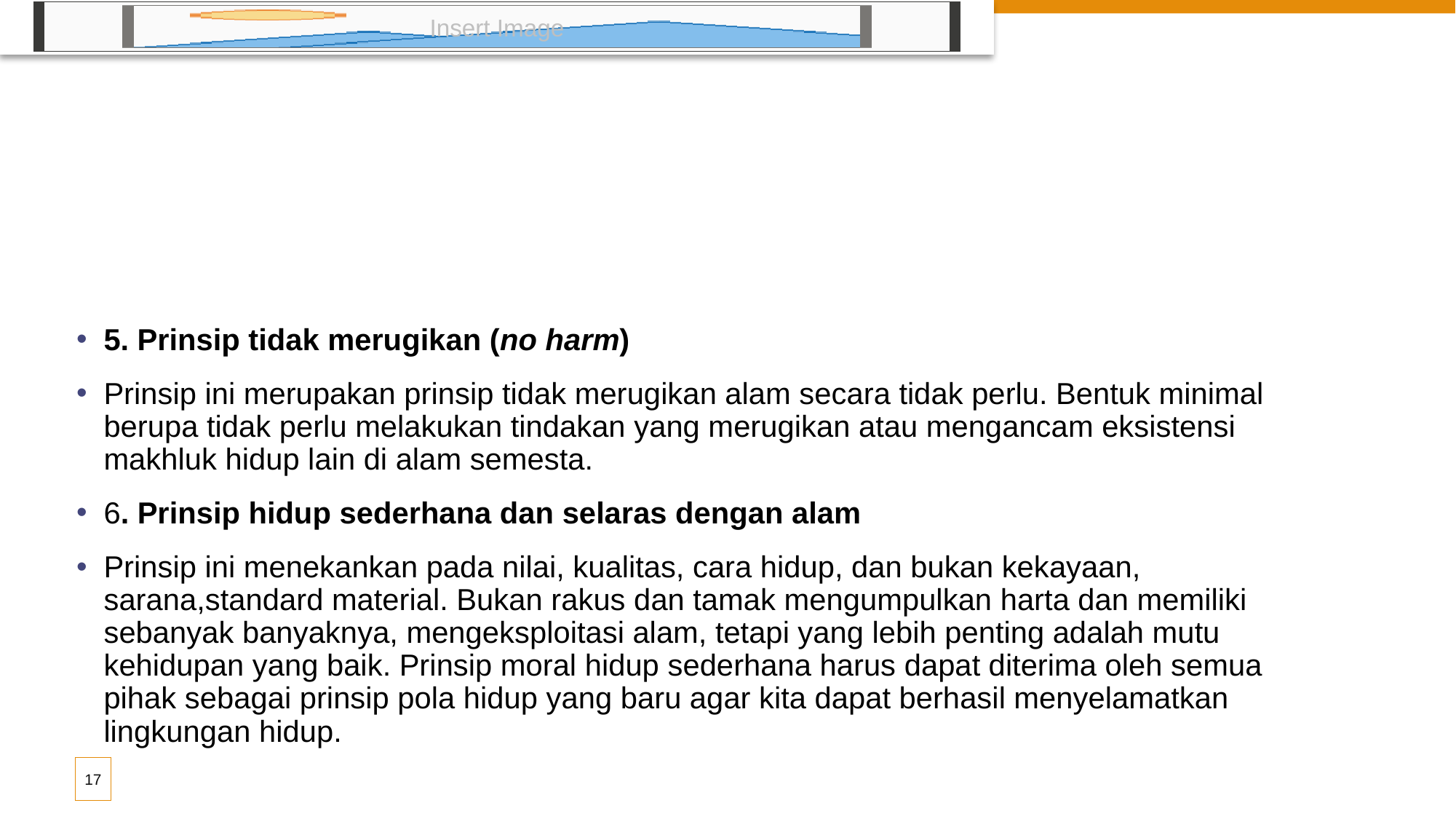

#

5. Prinsip tidak merugikan (no harm)
Prinsip ini merupakan prinsip tidak merugikan alam secara tidak perlu. Bentuk minimal berupa tidak perlu melakukan tindakan yang merugikan atau mengancam eksistensi makhluk hidup lain di alam semesta.
6. Prinsip hidup sederhana dan selaras dengan alam
Prinsip ini menekankan pada nilai, kualitas, cara hidup, dan bukan kekayaan, sarana,standard material. Bukan rakus dan tamak mengumpulkan harta dan memiliki sebanyak banyaknya, mengeksploitasi alam, tetapi yang lebih penting adalah mutu kehidupan yang baik. Prinsip moral hidup sederhana harus dapat diterima oleh semua pihak sebagai prinsip pola hidup yang baru agar kita dapat berhasil menyelamatkan lingkungan hidup.

17